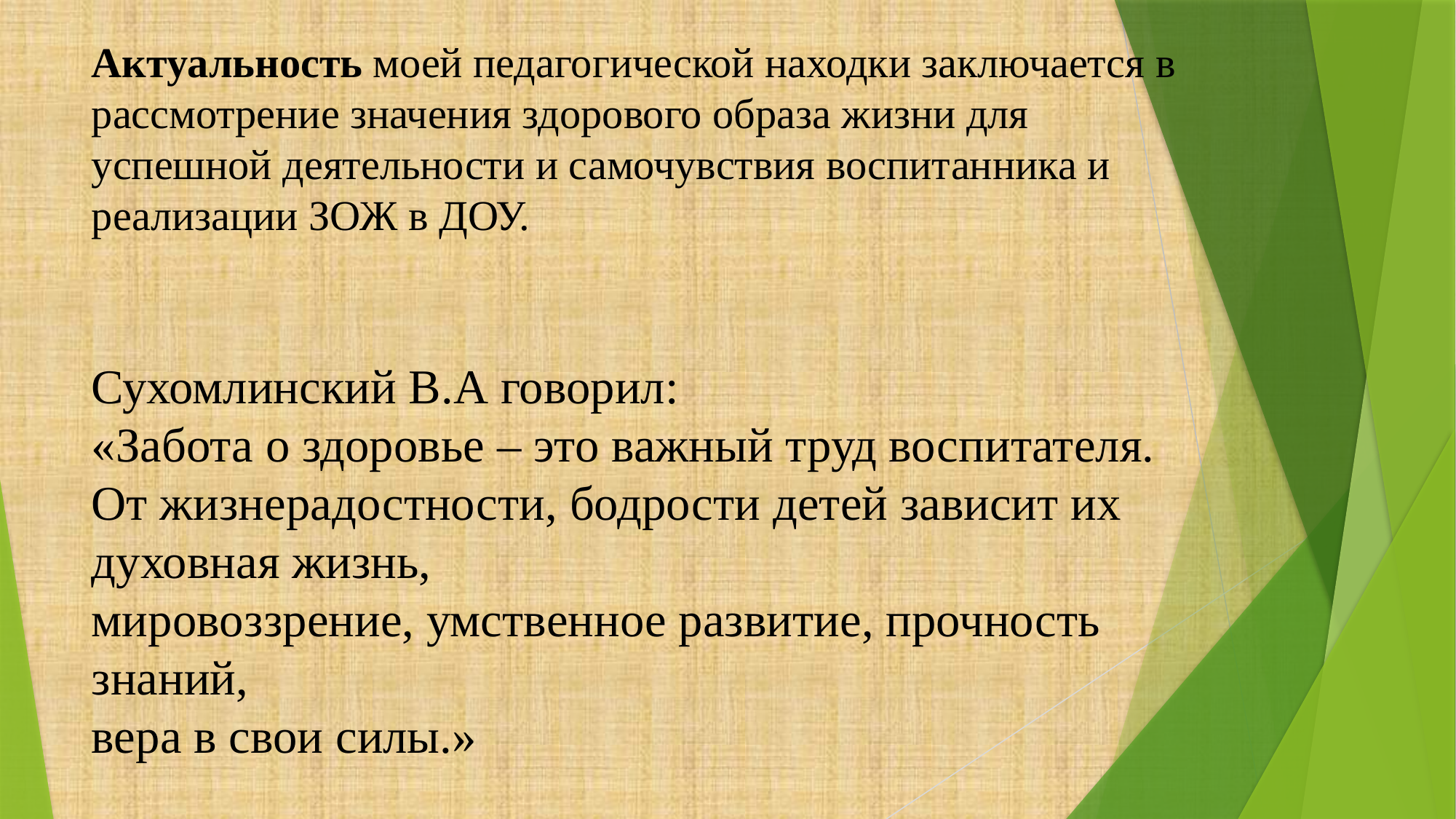

Актуальность моей педагогической находки заключается в рассмотрение значения здорового образа жизни для успешной деятельности и самочувствия воспитанника и реализации ЗОЖ в ДОУ.

Сухомлинский В.А говорил:
«Забота о здоровье – это важный труд воспитателя.
От жизнерадостности, бодрости детей зависит их духовная жизнь,
мировоззрение, умственное развитие, прочность знаний,
вера в свои силы.»
#